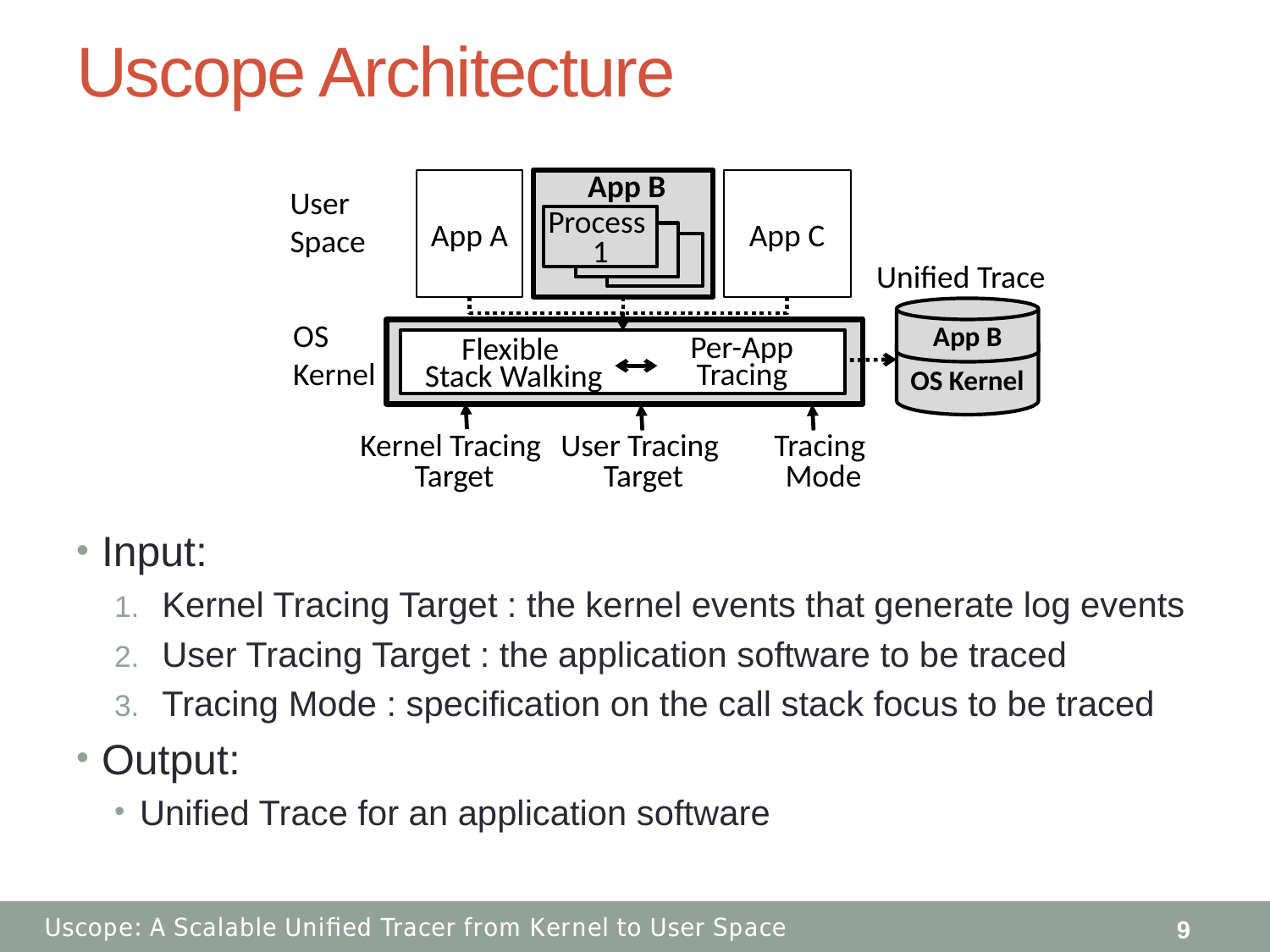

# Uscope Architecture
App B
App A

App C
User
Space
Process
1

Unified Trace
App B
OS Kernel

OS Kernel
Per-App
Tracing
Flexible
Stack Walking
Kernel Tracing
Target
User Tracing
Target
Tracing
Mode
Input:
Kernel Tracing Target : the kernel events that generate log events
User Tracing Target : the application software to be traced
Tracing Mode : specification on the call stack focus to be traced
Output:
Unified Trace for an application software
9